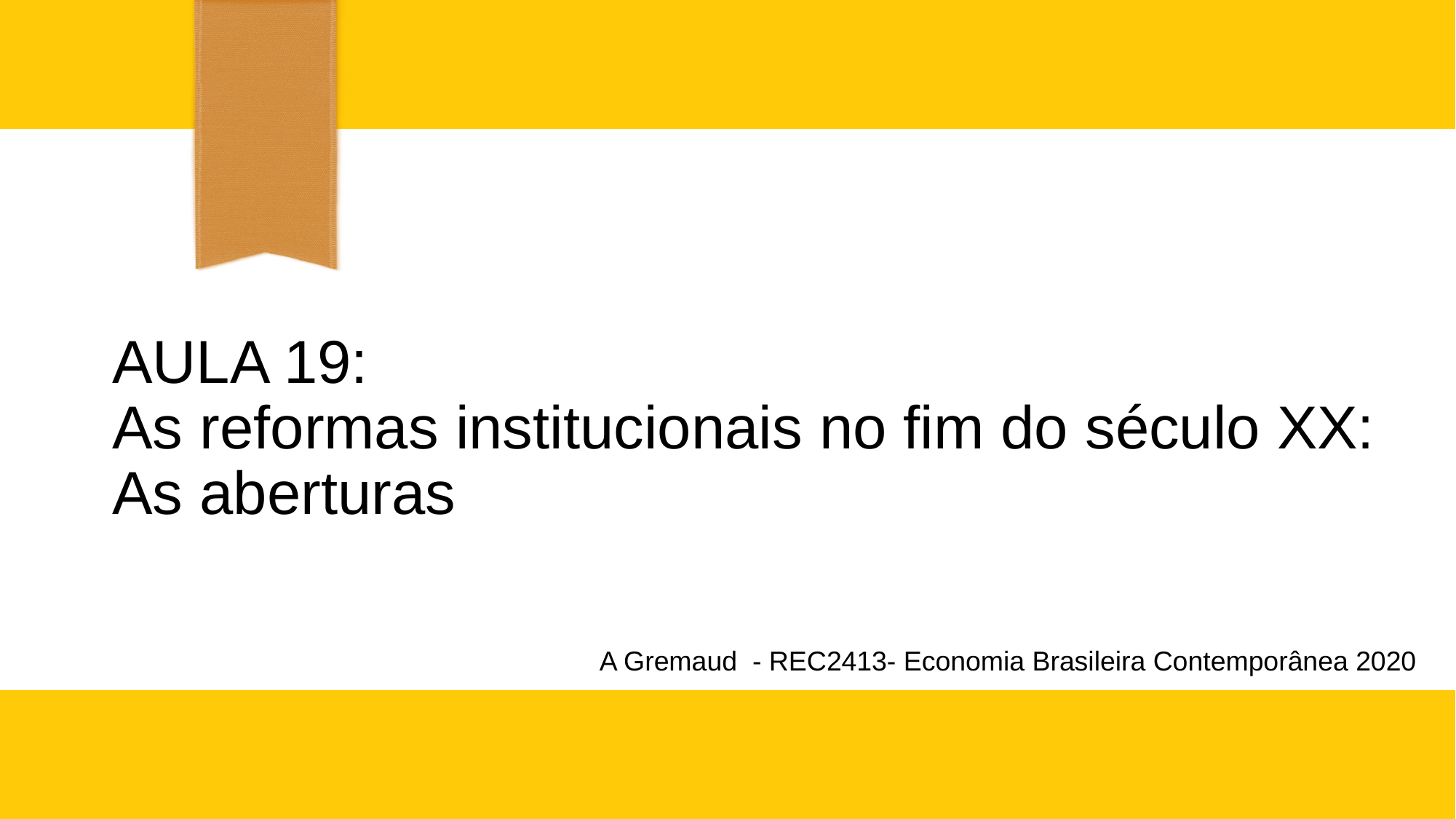

# AULA 19: As reformas institucionais no fim do século XX: As aberturas
A Gremaud  - REC2413- Economia Brasileira Contemporânea 2020